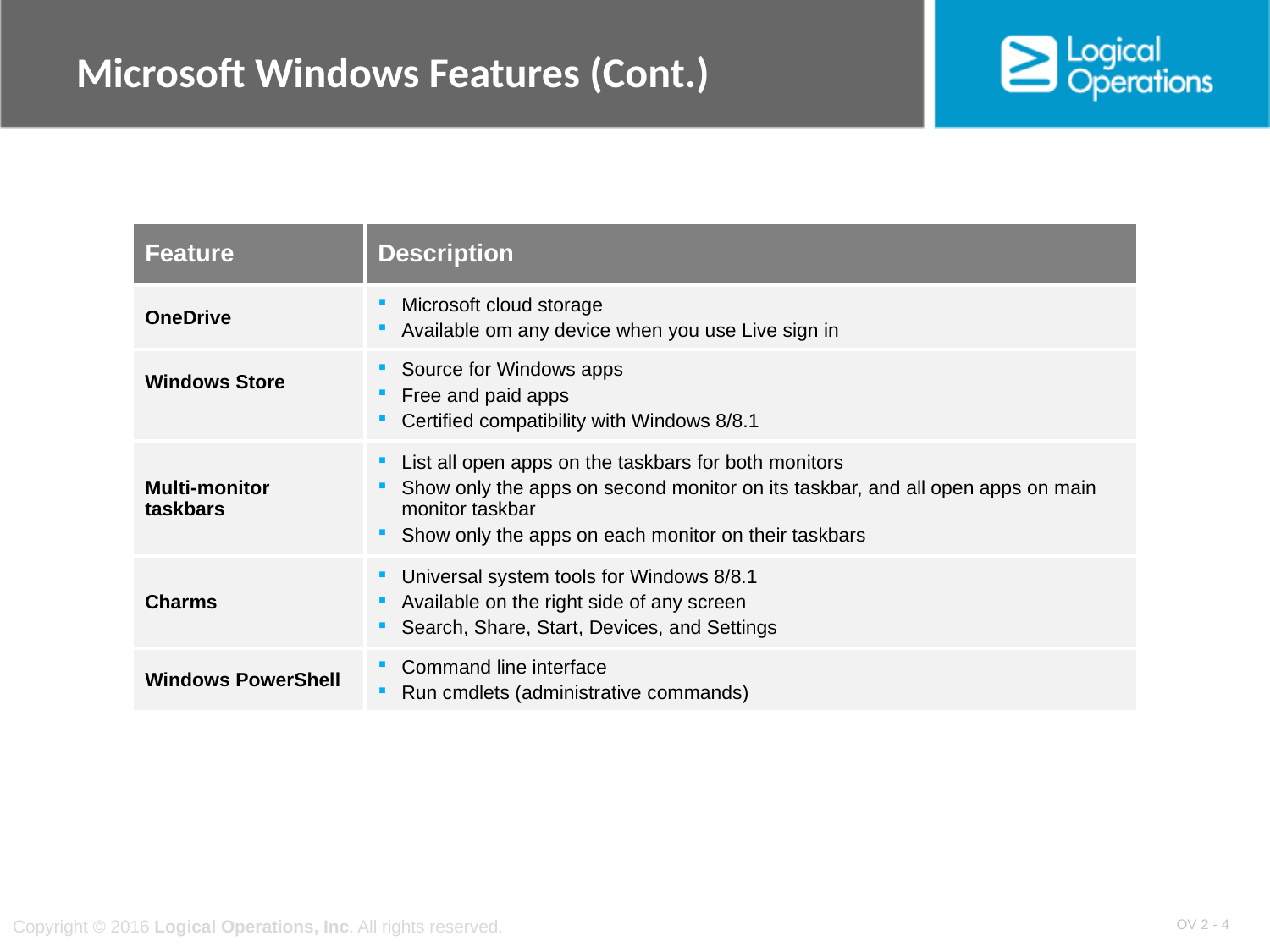

# Microsoft Windows Features (Cont.)
| Feature | Description |
| --- | --- |
| OneDrive | Microsoft cloud storage Available om any device when you use Live sign in |
| Windows Store | Source for Windows apps Free and paid apps Certified compatibility with Windows 8/8.1 |
| Multi-monitor taskbars | List all open apps on the taskbars for both monitors Show only the apps on second monitor on its taskbar, and all open apps on main monitor taskbar Show only the apps on each monitor on their taskbars |
| Charms | Universal system tools for Windows 8/8.1 Available on the right side of any screen Search, Share, Start, Devices, and Settings |
| Windows PowerShell | Command line interface Run cmdlets (administrative commands) |